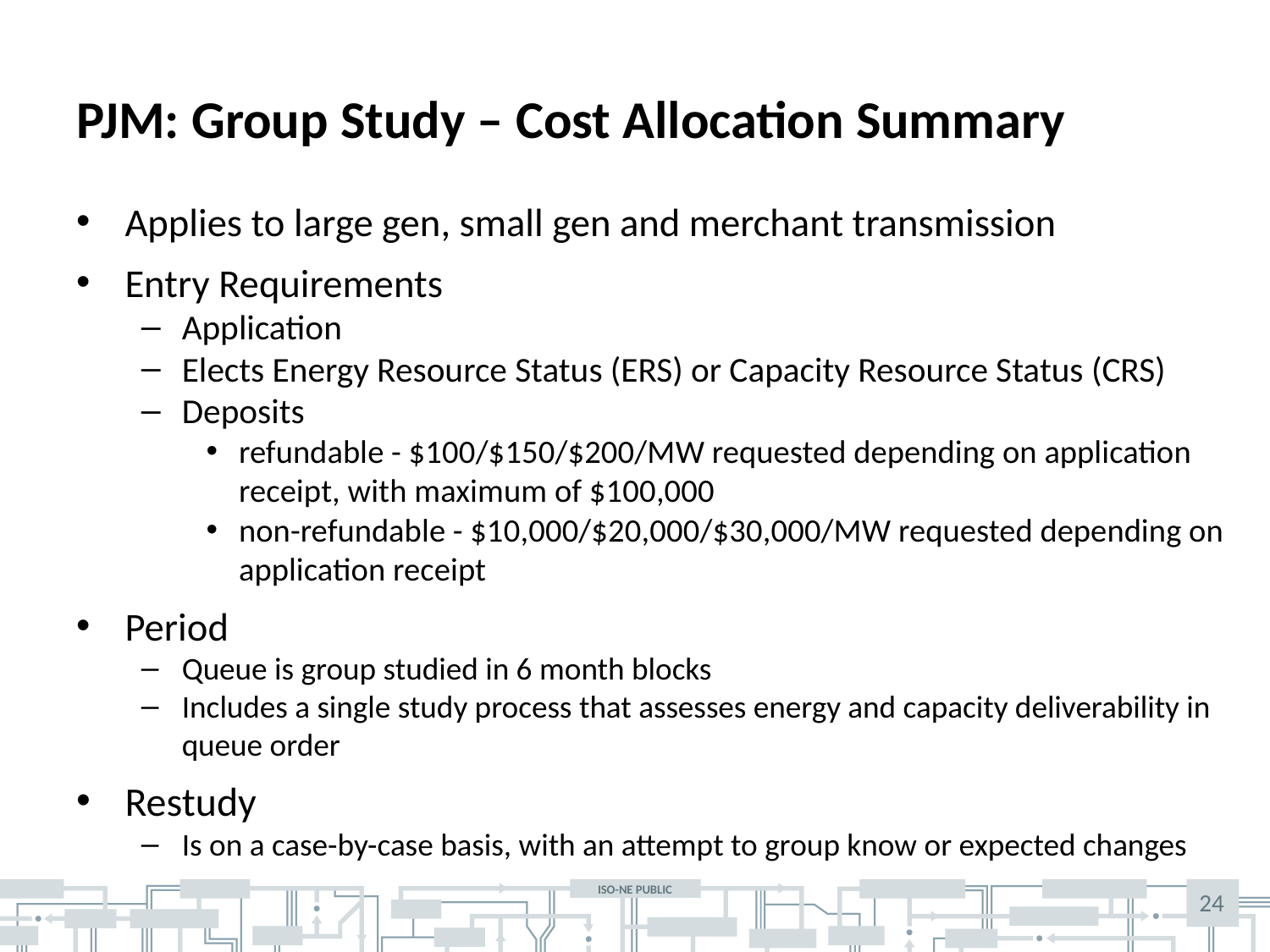

# PJM: Group Study – Cost Allocation Summary
Applies to large gen, small gen and merchant transmission
Entry Requirements
Application
Elects Energy Resource Status (ERS) or Capacity Resource Status (CRS)
Deposits
refundable - $100/$150/$200/MW requested depending on application receipt, with maximum of $100,000
non-refundable - $10,000/$20,000/$30,000/MW requested depending on application receipt
Period
Queue is group studied in 6 month blocks
Includes a single study process that assesses energy and capacity deliverability in queue order
Restudy
Is on a case-by-case basis, with an attempt to group know or expected changes
24